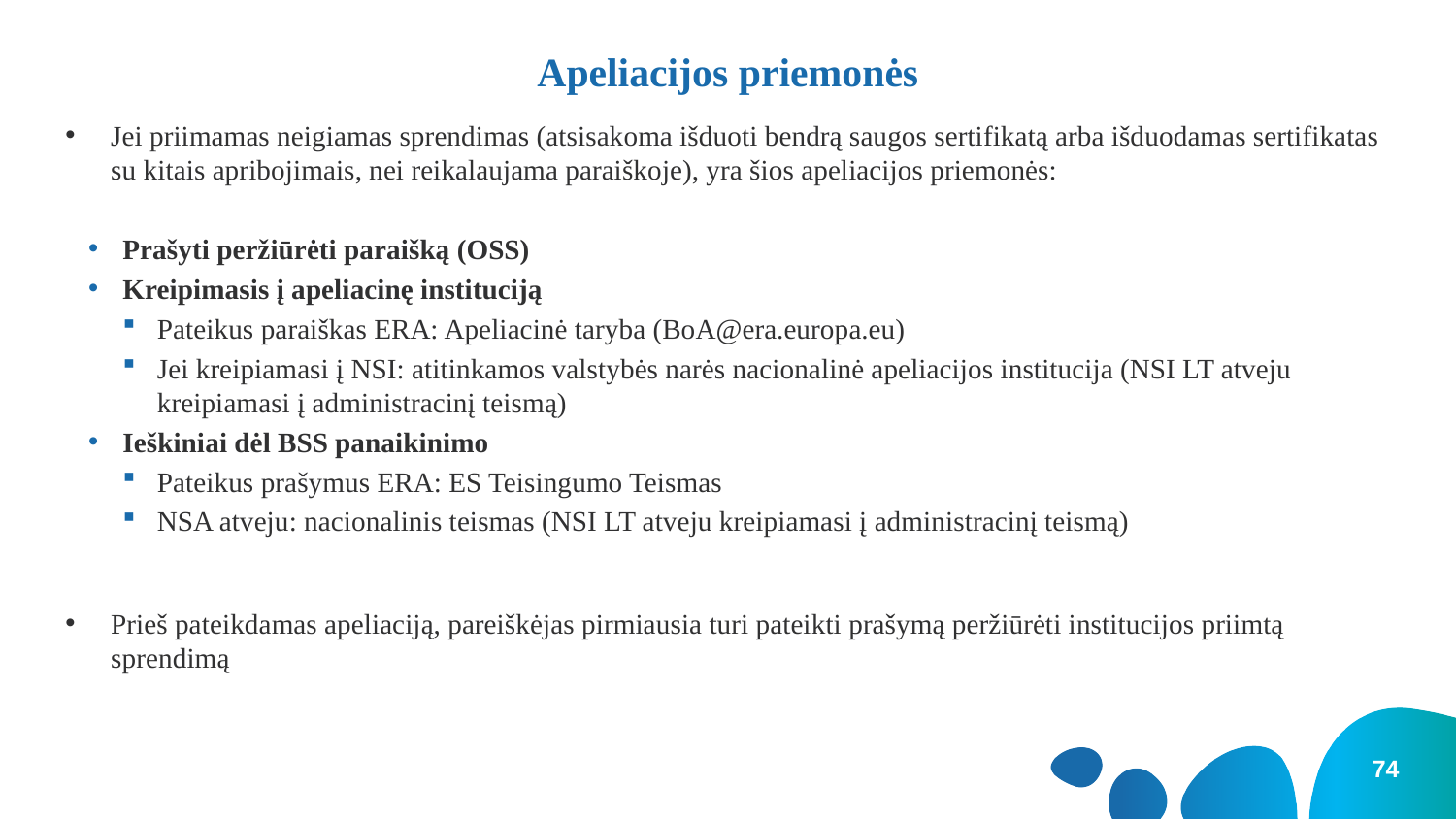

# Apeliacijos priemonės
Jei priimamas neigiamas sprendimas (atsisakoma išduoti bendrą saugos sertifikatą arba išduodamas sertifikatas su kitais apribojimais, nei reikalaujama paraiškoje), yra šios apeliacijos priemonės:

Prašyti peržiūrėti paraišką (OSS)
Kreipimasis į apeliacinę instituciją
Pateikus paraiškas ERA: Apeliacinė taryba (BoA@era.europa.eu)
Jei kreipiamasi į NSI: atitinkamos valstybės narės nacionalinė apeliacijos institucija (NSI LT atveju kreipiamasi į administracinį teismą)
Ieškiniai dėl BSS panaikinimo
Pateikus prašymus ERA: ES Teisingumo Teismas
NSA atveju: nacionalinis teismas (NSI LT atveju kreipiamasi į administracinį teismą)

Prieš pateikdamas apeliaciją, pareiškėjas pirmiausia turi pateikti prašymą peržiūrėti institucijos priimtą sprendimą
74